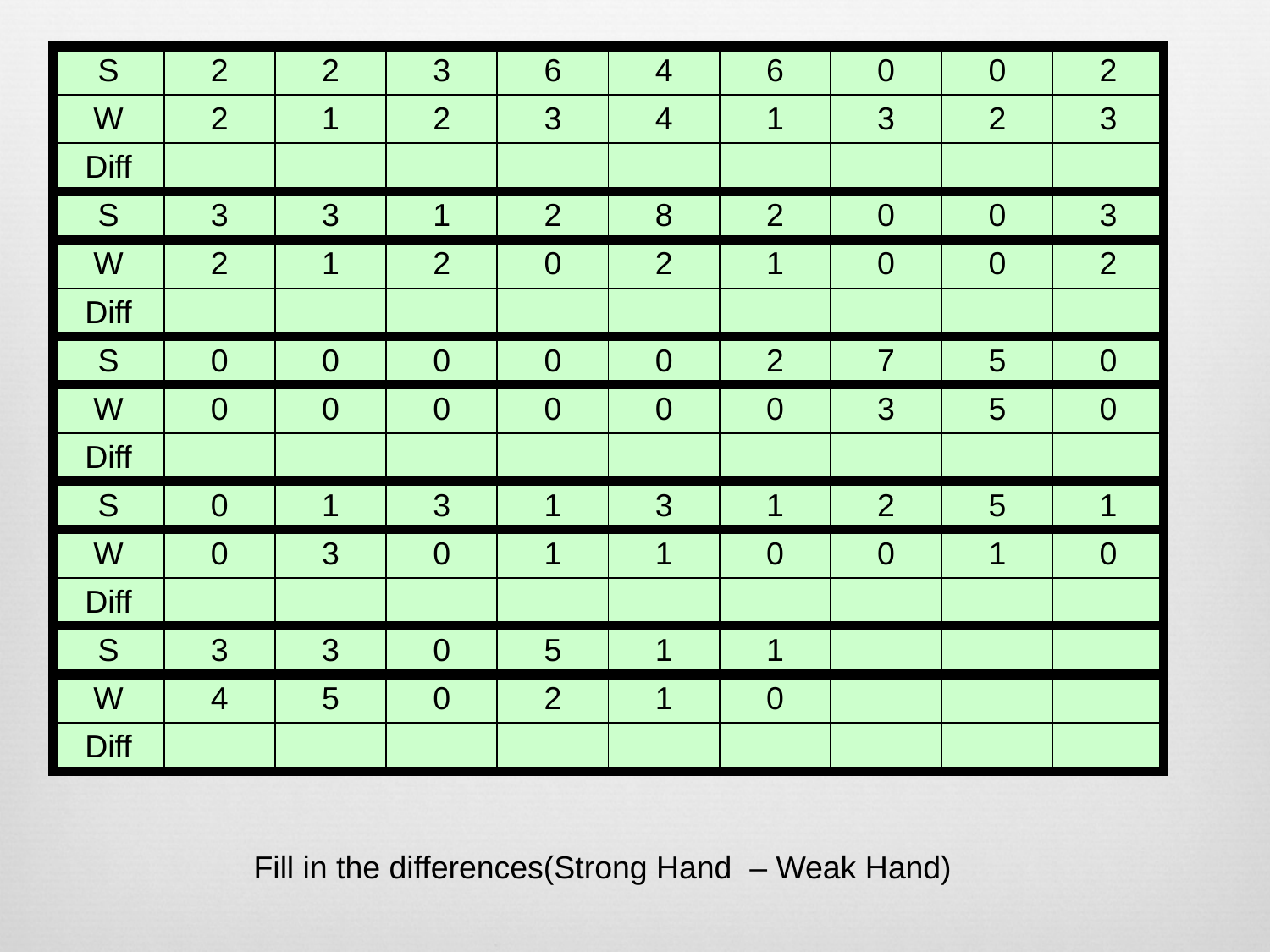

| S | 2 | 2 | 3 | 6 | 4 | 6 | 0 | 0 | 2 |
| --- | --- | --- | --- | --- | --- | --- | --- | --- | --- |
| W | 2 | 1 | 2 | 3 | 4 | 1 | 3 | 2 | 3 |
| Diff |  |  |  |  |  |  |  |  |  |
| S | 3 | 3 | 1 | 2 | 8 | 2 | 0 | 0 | 3 |
| W | 2 | 1 | 2 | 0 | 2 | 1 | 0 | 0 | 2 |
| Diff |  |  |  |  |  |  |  |  |  |
| S | 0 | 0 | 0 | 0 | 0 | 2 | 7 | 5 | 0 |
| W | 0 | 0 | 0 | 0 | 0 | 0 | 3 | 5 | 0 |
| Diff |  |  |  |  |  |  |  |  |  |
| S | 0 | 1 | 3 | 1 | 3 | 1 | 2 | 5 | 1 |
| W | 0 | 3 | 0 | 1 | 1 | 0 | 0 | 1 | 0 |
| Diff |  |  |  |  |  |  |  |  |  |
| S | 3 | 3 | 0 | 5 | 1 | 1 |  |  |  |
| W | 4 | 5 | 0 | 2 | 1 | 0 |  |  |  |
| Diff |  |  |  |  |  |  |  |  |  |
Fill in the differences(Strong Hand  – Weak Hand)